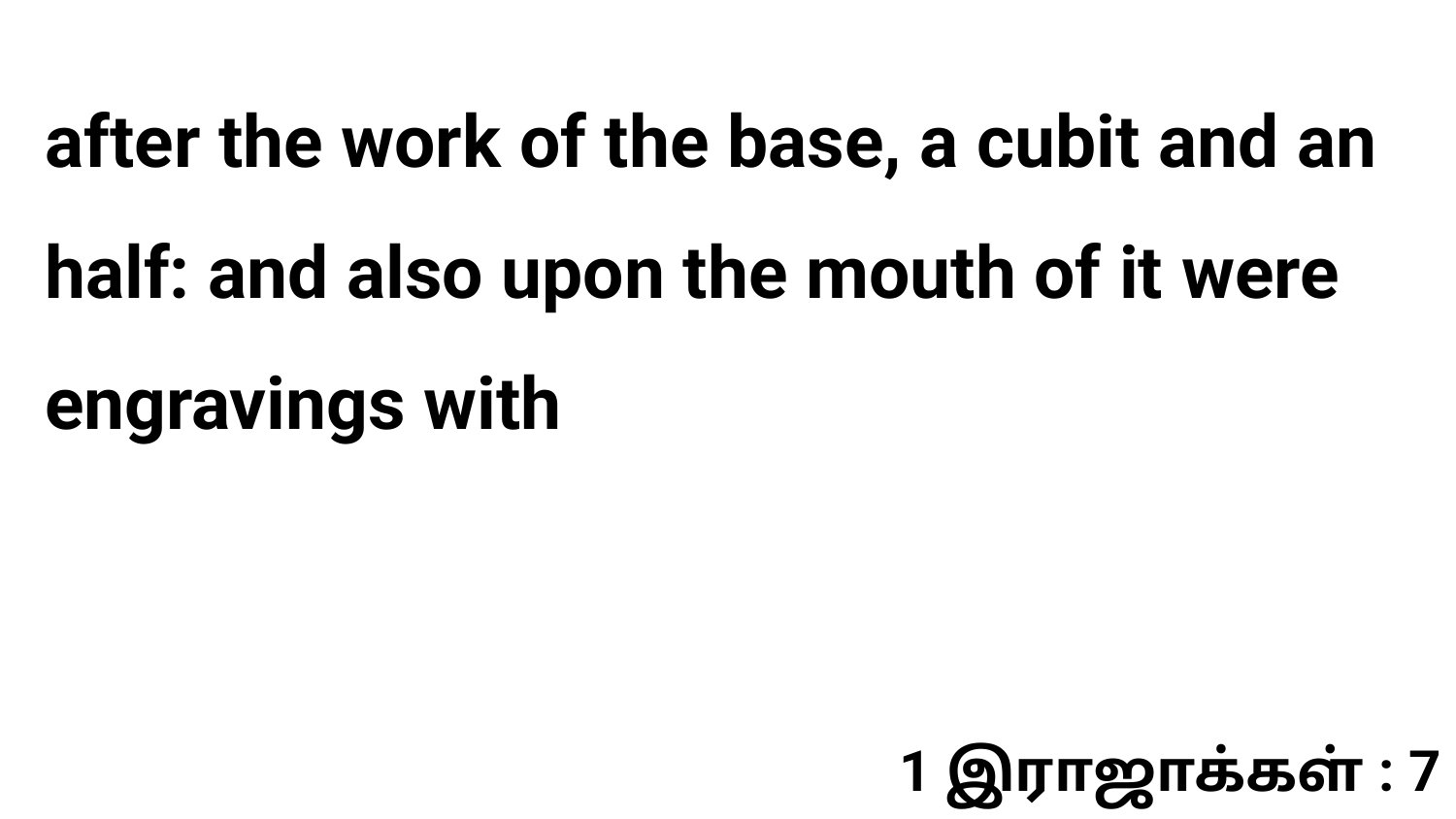

after the work of the base, a cubit and an half: and also upon the mouth of it were engravings with
1 இராஜாக்கள் : 7